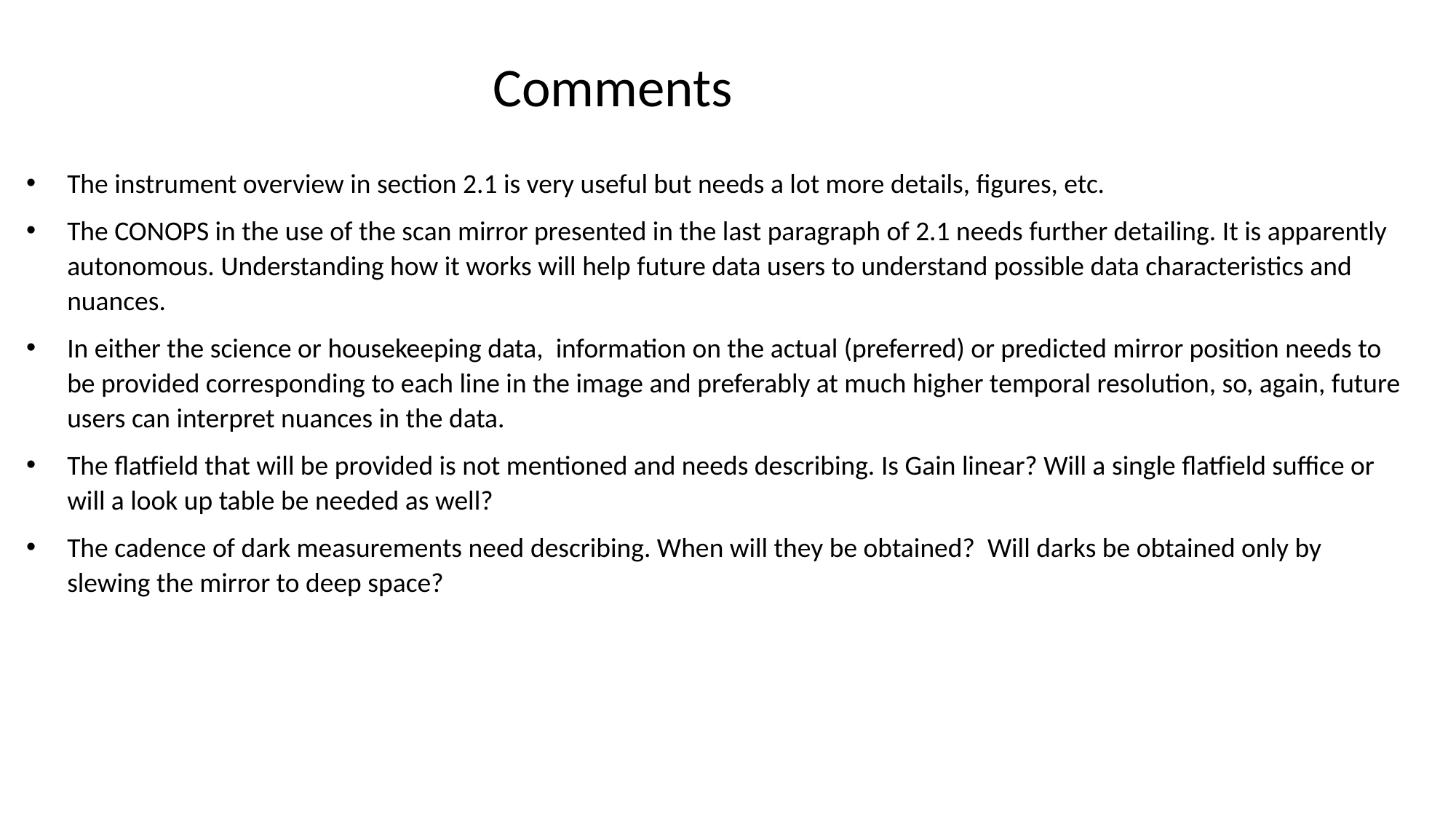

Comments
The instrument overview in section 2.1 is very useful but needs a lot more details, figures, etc.
The CONOPS in the use of the scan mirror presented in the last paragraph of 2.1 needs further detailing. It is apparently autonomous. Understanding how it works will help future data users to understand possible data characteristics and nuances.
In either the science or housekeeping data,  information on the actual (preferred) or predicted mirror position needs to be provided corresponding to each line in the image and preferably at much higher temporal resolution, so, again, future users can interpret nuances in the data.
The flatfield that will be provided is not mentioned and needs describing. Is Gain linear? Will a single flatfield suffice or will a look up table be needed as well?
The cadence of dark measurements need describing. When will they be obtained?  Will darks be obtained only by slewing the mirror to deep space?